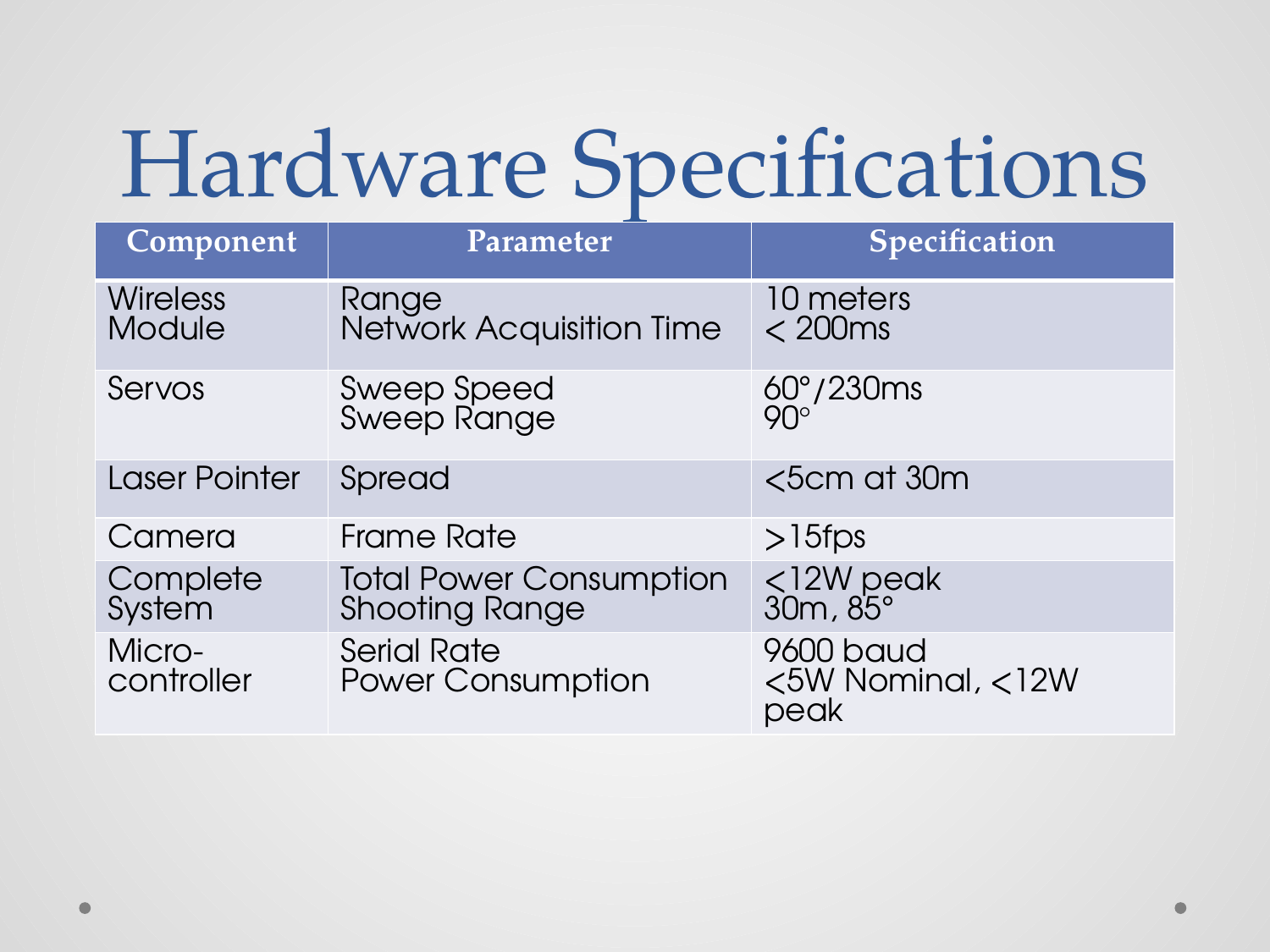

# Hardware Specifications
| Component | Parameter | Specification |
| --- | --- | --- |
| Wireless Module | Range Network Acquisition Time | 10 meters < 200ms |
| Servos | Sweep Speed Sweep Range | 60°/230ms 90° |
| Laser Pointer | Spread | <5cm at 30m |
| Camera | Frame Rate | >15fps |
| Complete System | Total Power Consumption Shooting Range | <12W peak 30m, 85° |
| Micro-controller | Serial Rate Power Consumption | 9600 baud <5W Nominal, <12W peak |